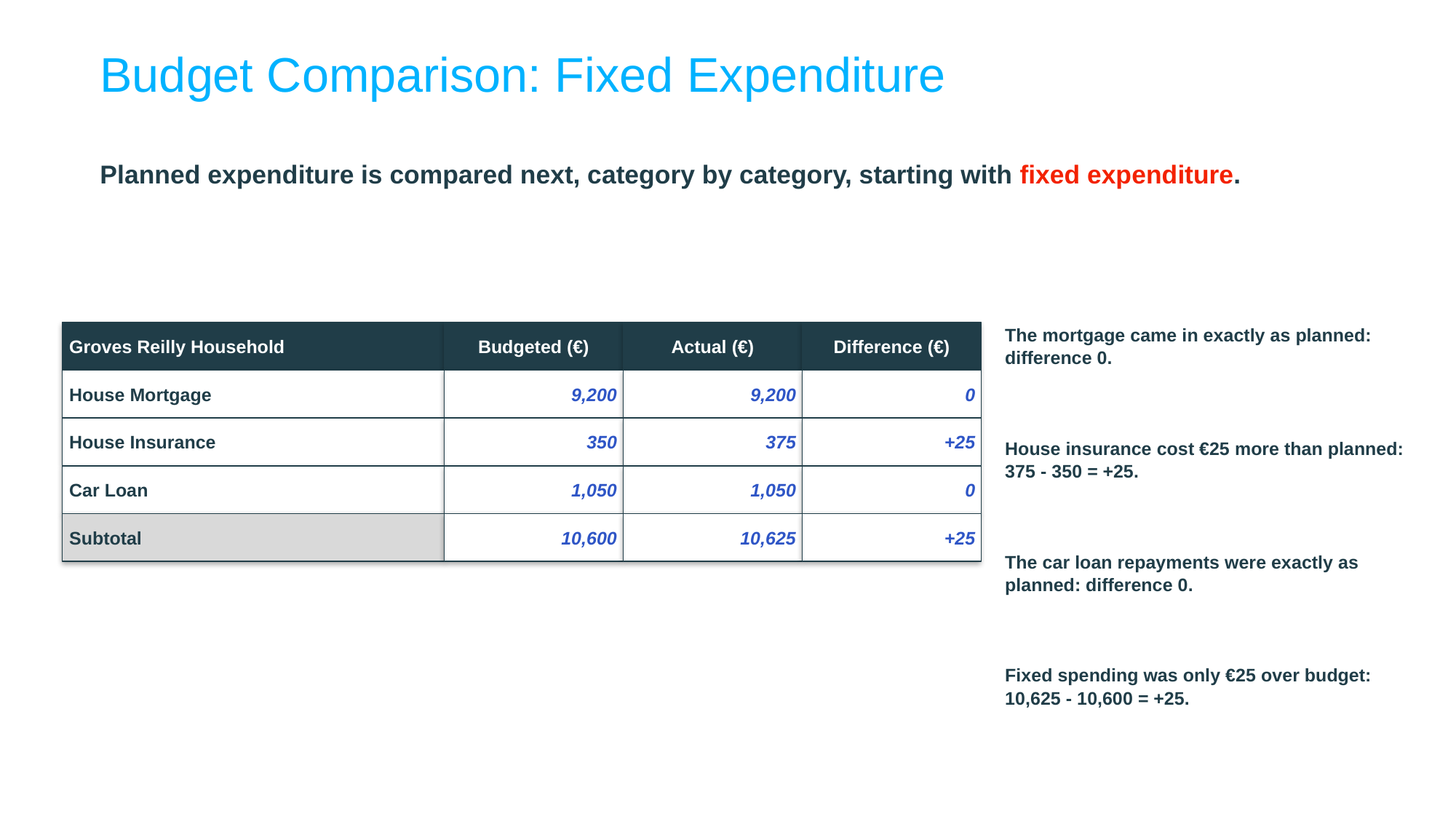

Budget Comparison: Fixed Expenditure
Planned expenditure is compared next, category by category, starting with fixed expenditure.
Groves Reilly Household
Budgeted (€)
Actual (€)
Difference (€)
The mortgage came in exactly as planned: difference 0.
House Mortgage

9,200

9,200

0
House Insurance

350

375

+25
House insurance cost €25 more than planned: 375 - 350 = +25.
Car Loan

1,050

1,050

0
Subtotal

10,600

10,625

+25
The car loan repayments were exactly as planned: difference 0.
Fixed spending was only €25 over budget: 10,625 - 10,600 = +25.